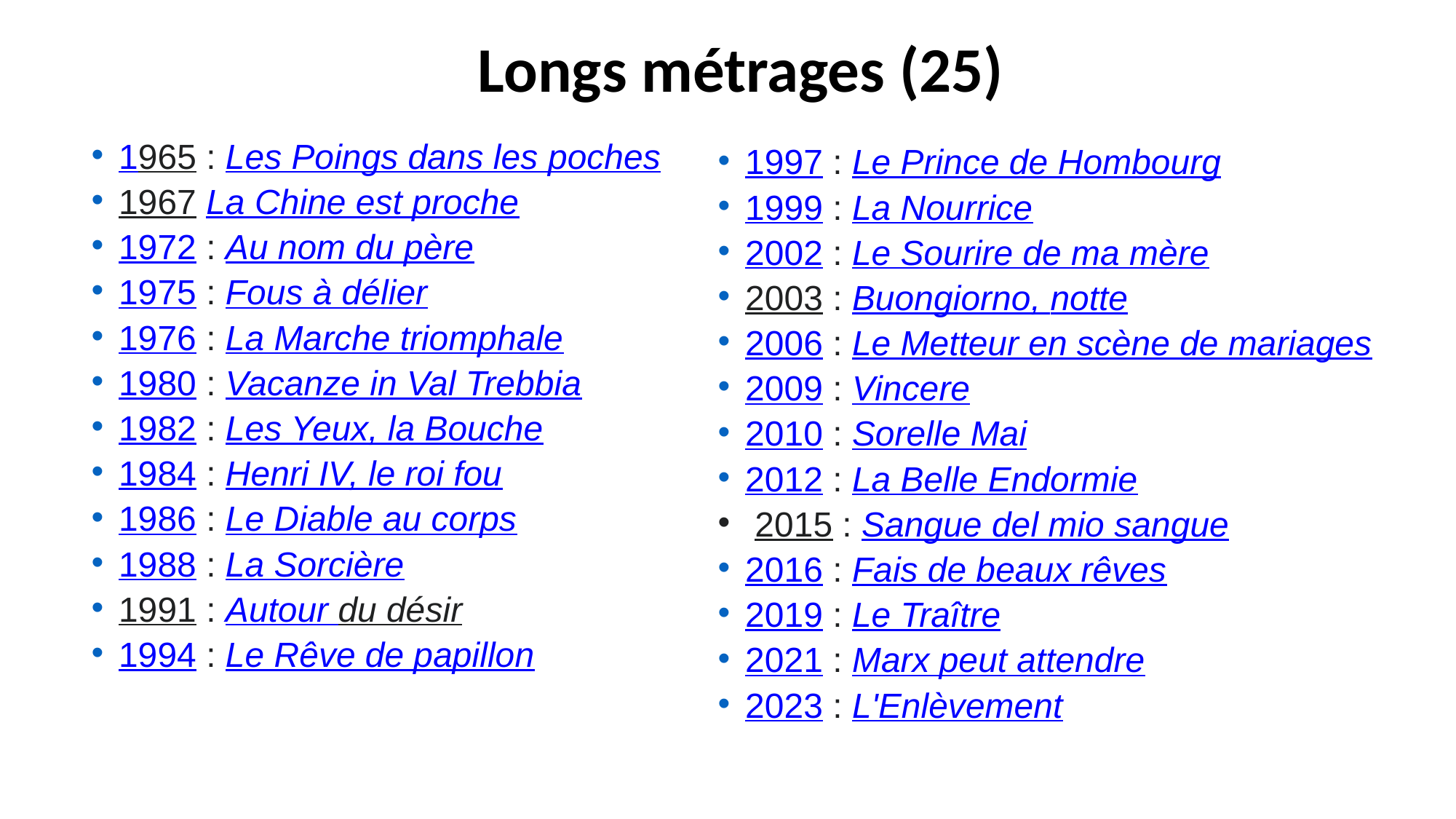

# Longs métrages (25)
1965 : Les Poings dans les poches
1967 La Chine est proche
1972 : Au nom du père
1975 : Fous à délier
1976 : La Marche triomphale
1980 : Vacanze in Val Trebbia
1982 : Les Yeux, la Bouche
1984 : Henri IV, le roi fou
1986 : Le Diable au corps
1988 : La Sorcière
1991 : Autour du désir
1994 : Le Rêve de papillon
1997 : Le Prince de Hombourg
1999 : La Nourrice
2002 : Le Sourire de ma mère
2003 : Buongiorno, notte
2006 : Le Metteur en scène de mariages
2009 : Vincere
2010 : Sorelle Mai
2012 : La Belle Endormie
 2015 : Sangue del mio sangue
2016 : Fais de beaux rêves
2019 : Le Traître
2021 : Marx peut attendre
2023 : L'Enlèvement